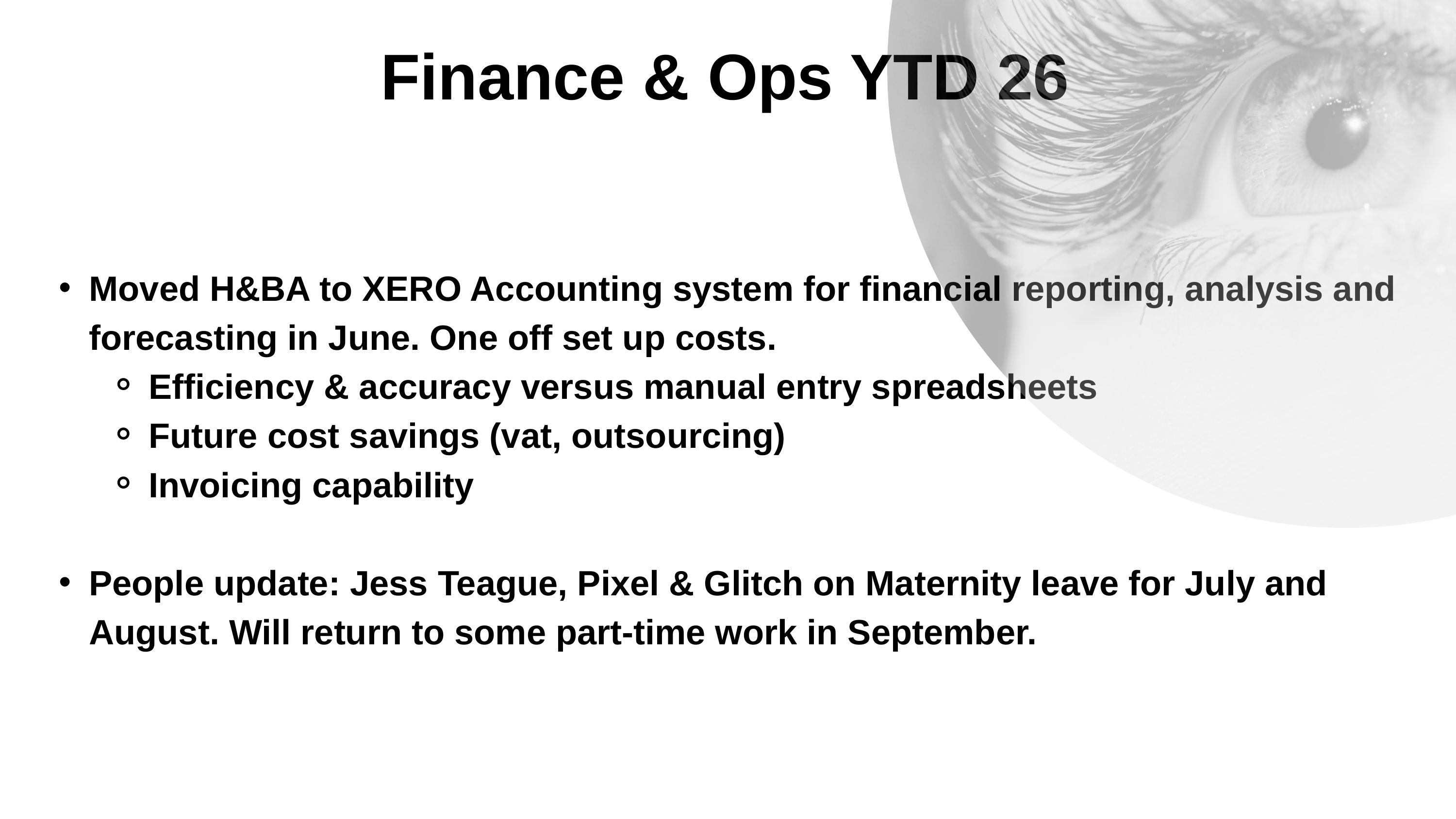

Finance & Ops YTD 26
Moved H&BA to XERO Accounting system for financial reporting, analysis and forecasting in June. One off set up costs.
Efficiency & accuracy versus manual entry spreadsheets
Future cost savings (vat, outsourcing)
Invoicing capability

People update: Jess Teague, Pixel & Glitch on Maternity leave for July and August. Will return to some part-time work in September.